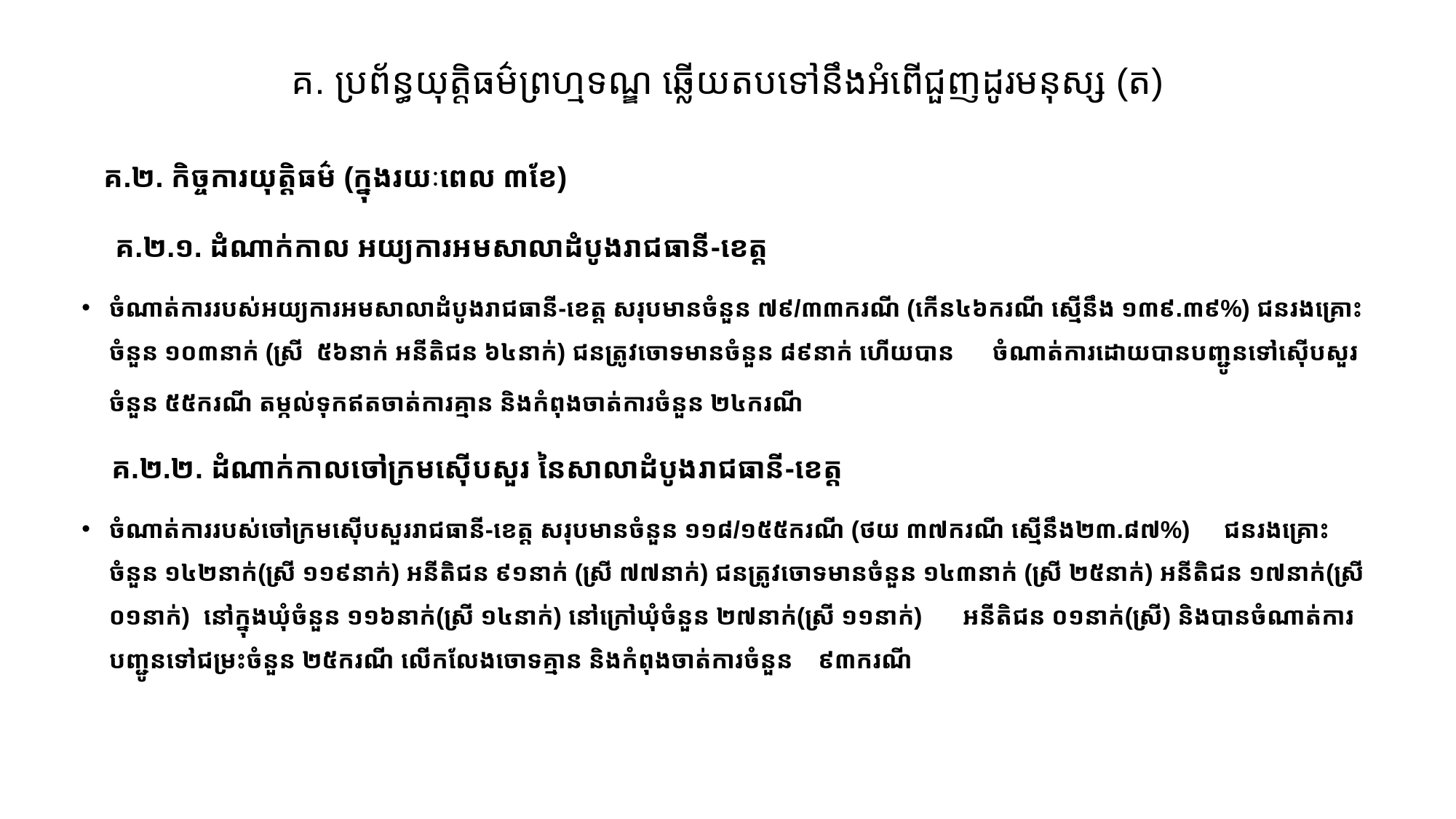

# គ. ប្រព័ន្ធយុត្តិធម៌ព្រហ្មទណ្ឌ ឆ្លើយតបទៅនឹងអំពើជួញដូរមនុស្ស (ត)
  គ.២. កិច្ចការយុត្តិធម៌ (ក្នុងរយៈពេល ៣ខែ)
     គ.២.១. ដំណាក់កាល អយ្យការអមសាលាដំបូងរាជធានី-ខេត្ត
ចំណាត់ការរបស់អយ្យការអមសាលាដំបូងរាជធានី-ខេត្ត សរុបមានចំនួន ៧៩/៣៣ករណី (កើន៤៦ករណី ស្មើនឹង ១៣៩.៣៩%) ជនរងគ្រោះចំនួន ១០៣នាក់ (ស្រី  ៥៦នាក់ អនីតិជន ៦៤នាក់) ជនត្រូវចោទមានចំនួន ៨៩នាក់ ហើយបាន      ចំណាត់ការដោយបានបញ្ជូនទៅស៊ើបសួរចំនួន ៥៥ករណី តម្កល់ទុកឥតចាត់ការគ្មាន និងកំពុងចាត់ការចំនួន ២៤ករណី
    គ.២.២. ដំណាក់កាលចៅក្រមស៊ើបសួរ នៃសាលាដំបូងរាជធានី-ខេត្ត
ចំណាត់ការរបស់ចៅក្រមស៊ើបសួររាជធានី-ខេត្ត សរុបមានចំនួន ១១៨/១៥៥ករណី (ថយ ៣៧ករណី ស្មើនឹង២៣.៨៧%)     ជនរងគ្រោះចំនួន ១៤២នាក់(ស្រី ១១៩នាក់) អនីតិជន ៩១នាក់ (ស្រី ៧៧នាក់) ជនត្រូវចោទមានចំនួន ១៤៣នាក់ (ស្រី ២៥នាក់) អនីតិជន ១៧នាក់(ស្រី ០១នាក់)  នៅក្នុងឃុំចំនួន ១១៦នាក់(ស្រី ១៤នាក់) នៅក្រៅឃុំចំនួន ២៧នាក់(ស្រី ១១នាក់)      អនីតិជន ០១នាក់(ស្រី) និងបានចំណាត់ការបញ្ជូនទៅជម្រះចំនួន ២៥ករណី លើកលែងចោទគ្មាន និងកំពុងចាត់ការចំនួន    ៩៣ករណី